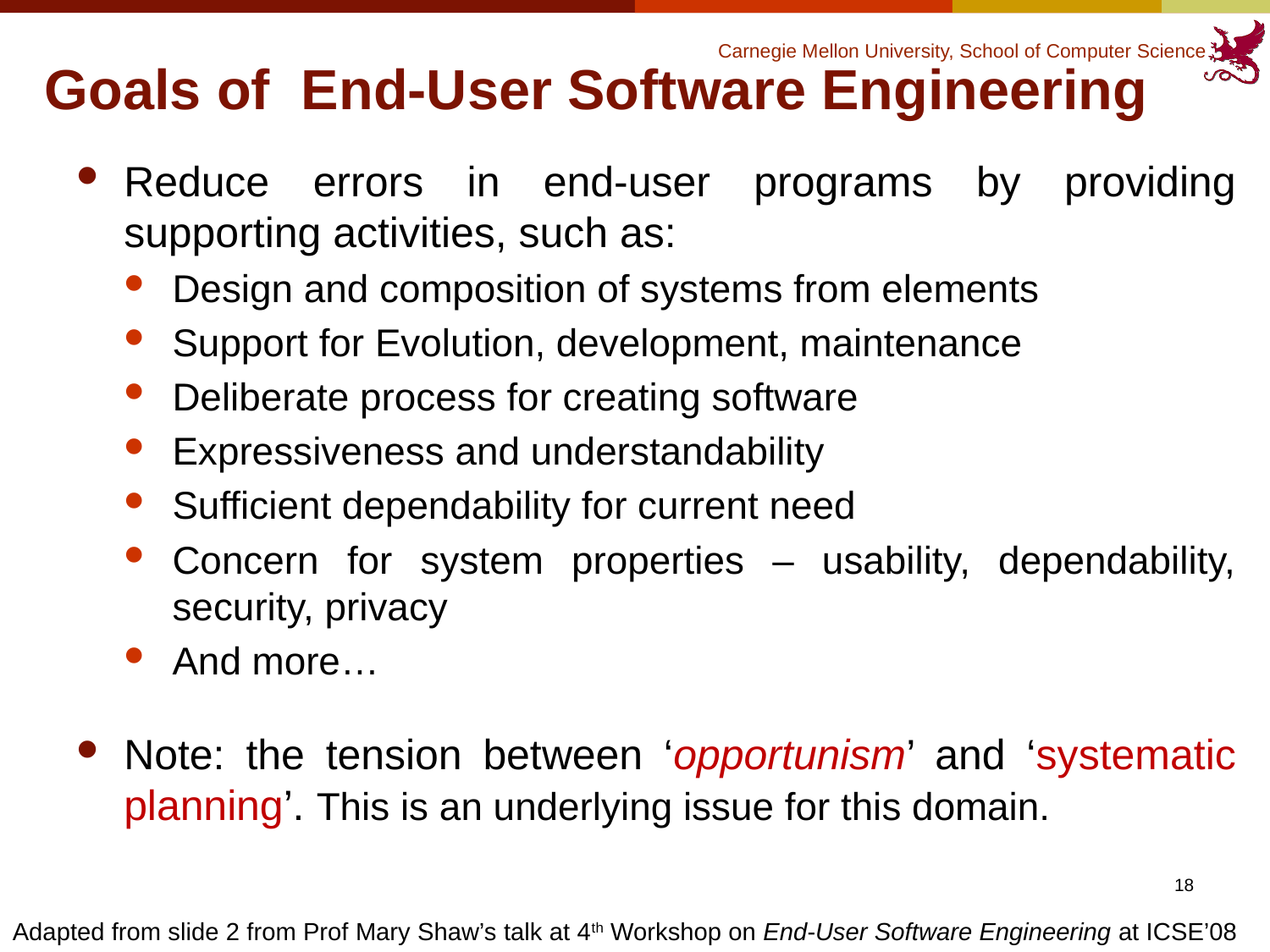

# Goals of  End-User Software Engineering
Reduce errors in end-user programs by providing supporting activities, such as:
Design and composition of systems from elements
Support for Evolution, development, maintenance
Deliberate process for creating software
Expressiveness and understandability
Sufficient dependability for current need
Concern for system properties – usability, dependability, security, privacy
And more…

Note: the tension between ‘opportunism’ and ‘systematic planning’. This is an underlying issue for this domain.

18
Adapted from slide 2 from Prof Mary Shaw’s talk at 4th Workshop on End-User Software Engineering at ICSE’08